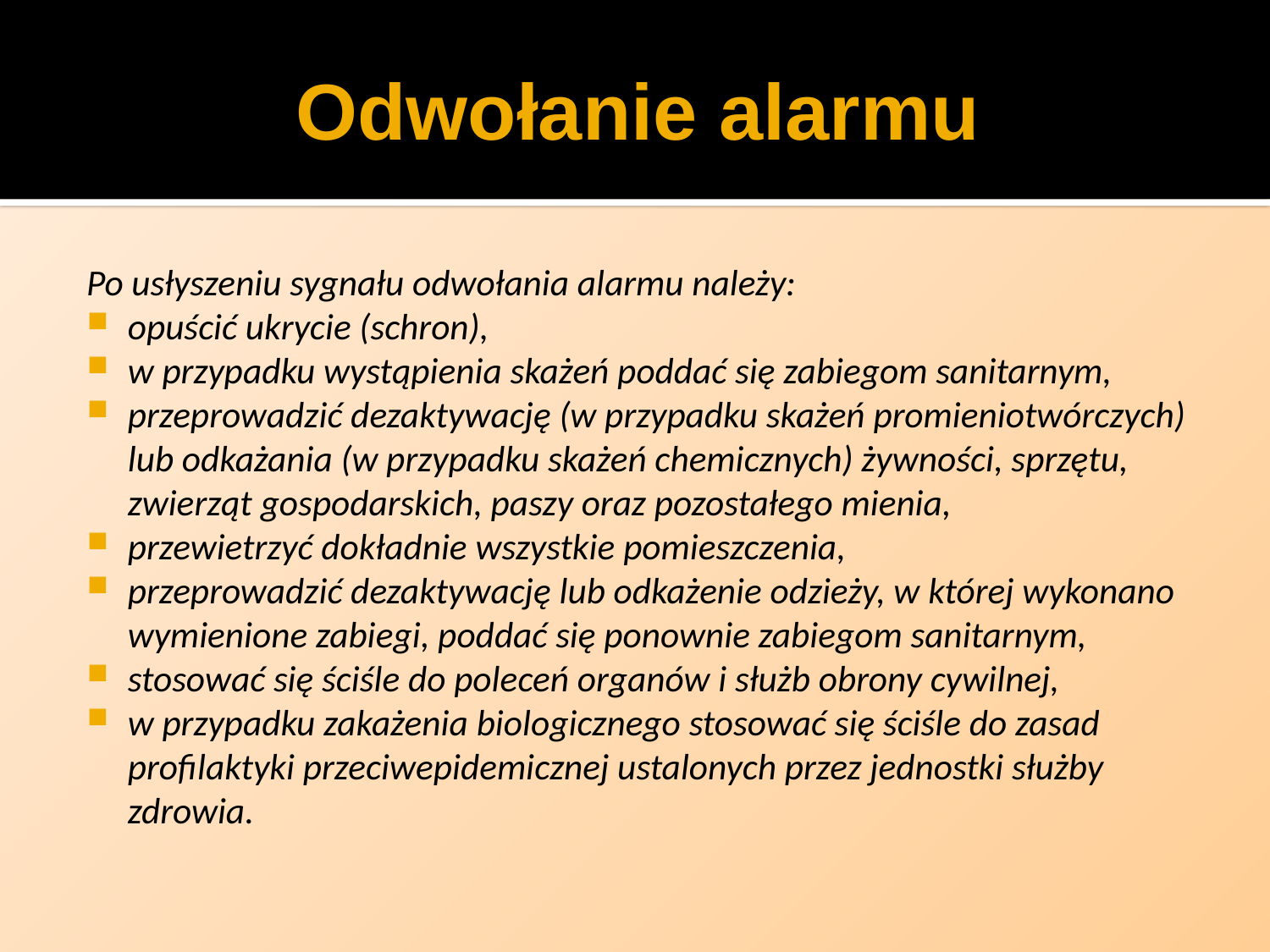

# Odwołanie alarmu
Po usłyszeniu sygnału odwołania alarmu należy:
opuścić ukrycie (schron),
w przypadku wystąpienia skażeń poddać się zabiegom sanitarnym,
przeprowadzić dezaktywację (w przypadku skażeń promieniotwórczych) lub odkażania (w przypadku skażeń chemicznych) żywności, sprzętu, zwierząt gospodarskich, paszy oraz pozostałego mienia,
przewietrzyć dokładnie wszystkie pomieszczenia,
przeprowadzić dezaktywację lub odkażenie odzieży, w której wykonano wymienione zabiegi, poddać się ponownie zabiegom sanitarnym,
stosować się ściśle do poleceń organów i służb obrony cywilnej,
w przypadku zakażenia biologicznego stosować się ściśle do zasad profilaktyki przeciwepidemicznej ustalonych przez jednostki służby zdrowia.